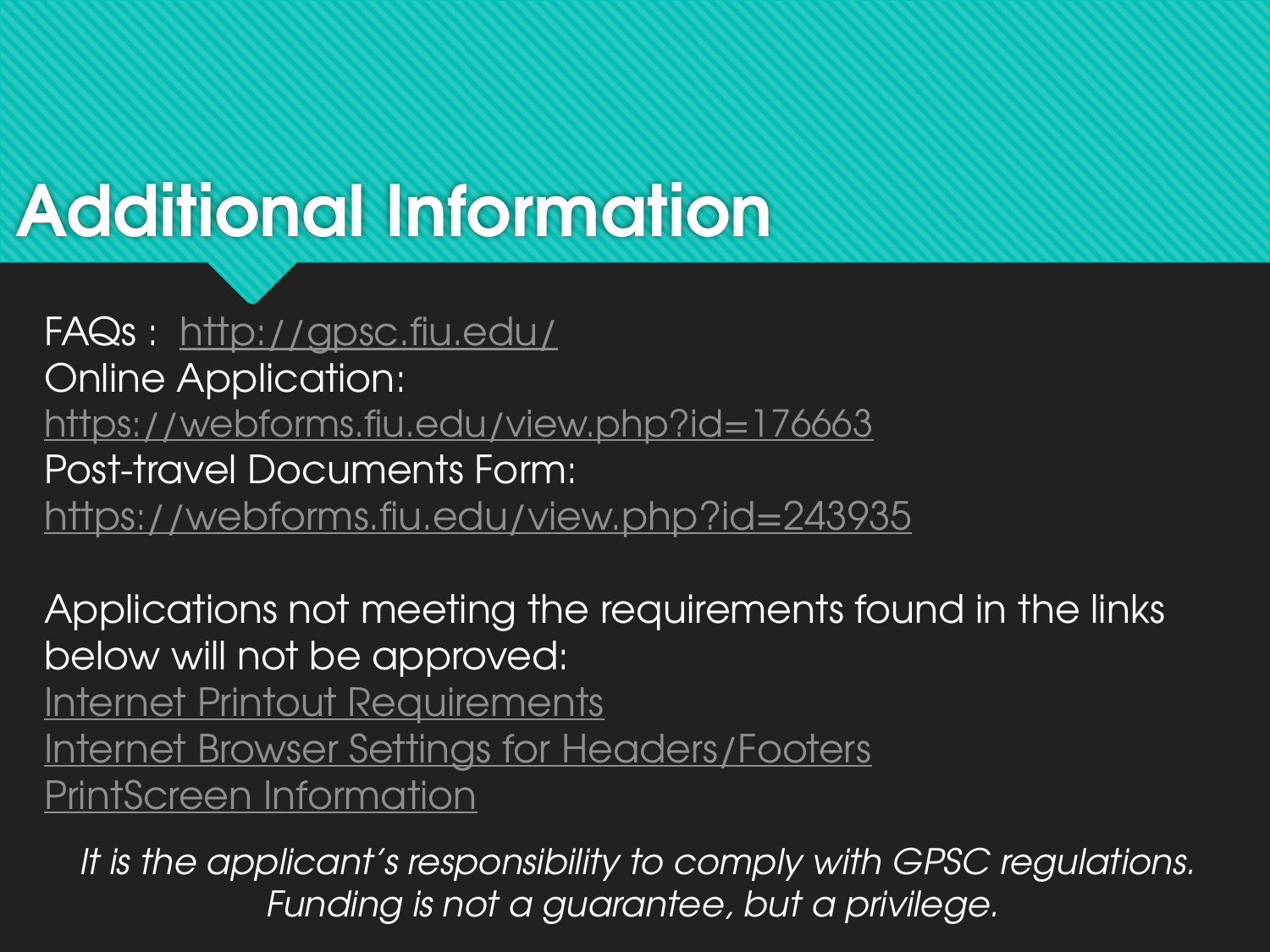

# Additional Information
FAQs :  http://gpsc.fiu.edu/
Online Application: https://webforms.fiu.edu/view.php?id=176663
Post-travel Documents Form: https://webforms.fiu.edu/view.php?id=243935

Applications not meeting the requirements found in the links below will not be approved:
Internet Printout Requirements
Internet Browser Settings for Headers/Footers
PrintScreen Information
It is the applicant’s responsibility to comply with GPSC regulations. Funding is not a guarantee, but a privilege.